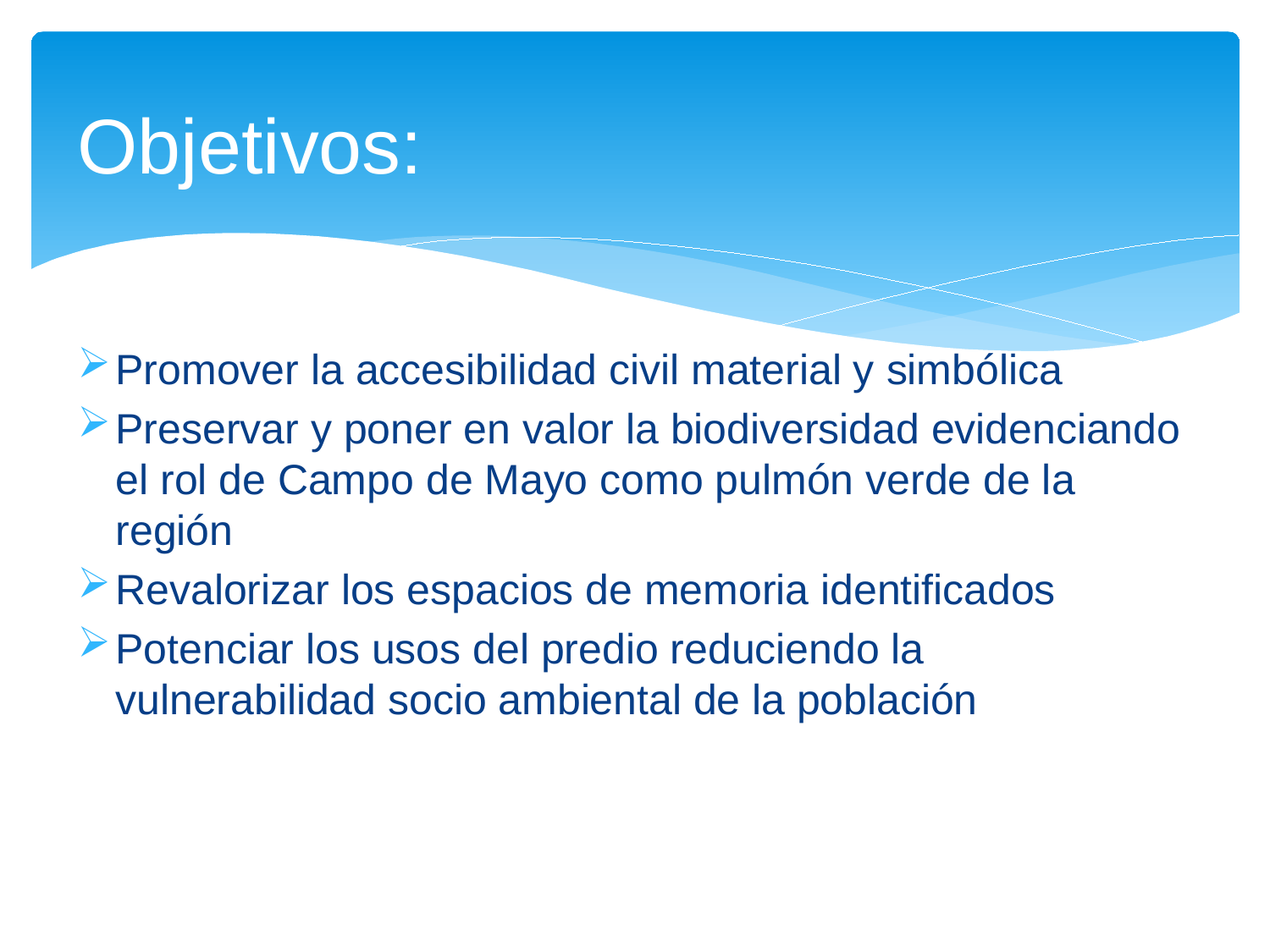

# Objetivos:
Promover la accesibilidad civil material y simbólica
Preservar y poner en valor la biodiversidad evidenciando el rol de Campo de Mayo como pulmón verde de la región
Revalorizar los espacios de memoria identificados
Potenciar los usos del predio reduciendo la vulnerabilidad socio ambiental de la población